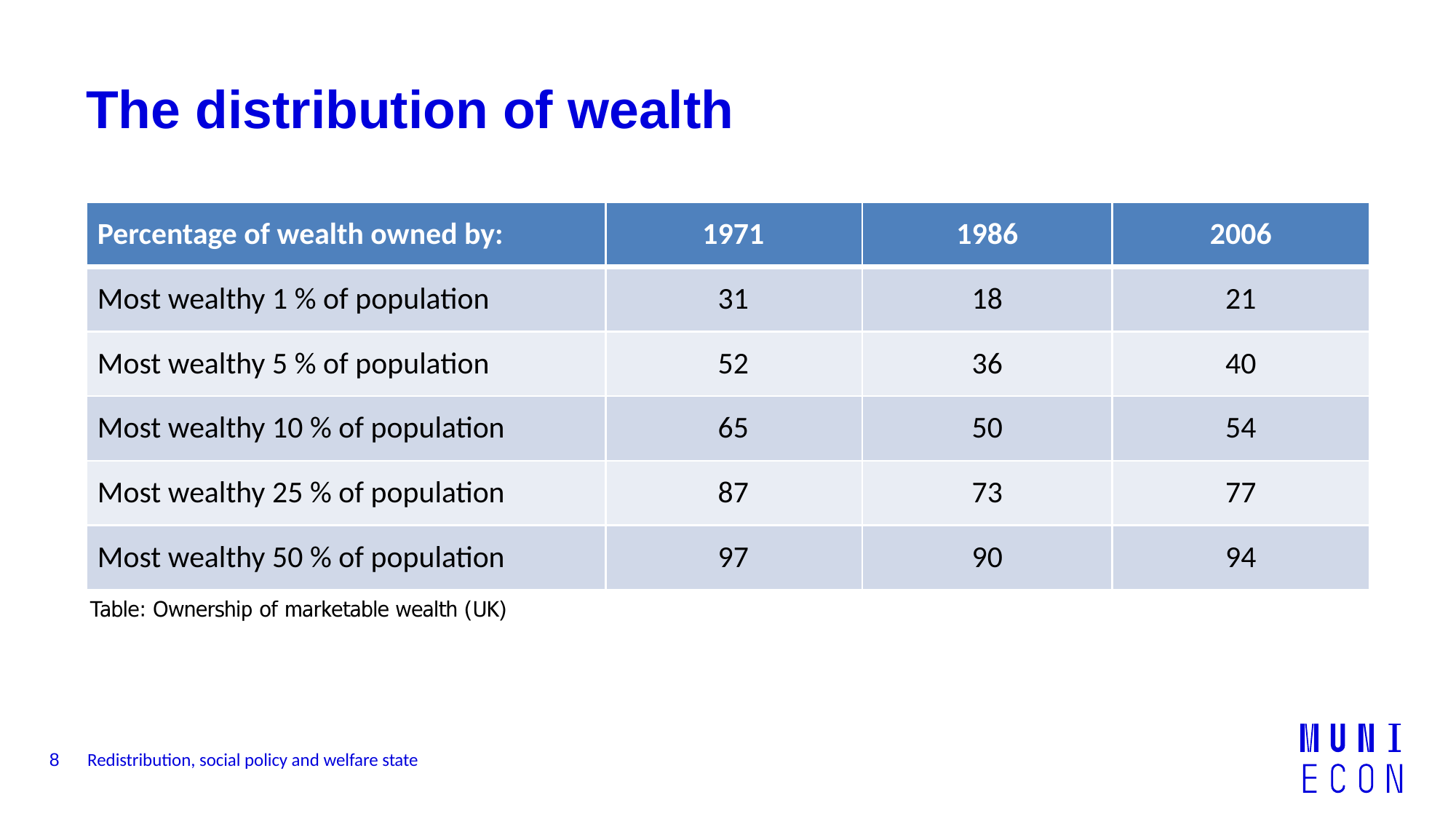

# The distribution of wealth
| Percentage of wealth owned by: | 1971 | 1986 | 2006 |
| --- | --- | --- | --- |
| Most wealthy 1 % of population | 31 | 18 | 21 |
| Most wealthy 5 % of population | 52 | 36 | 40 |
| Most wealthy 10 % of population | 65 | 50 | 54 |
| Most wealthy 25 % of population | 87 | 73 | 77 |
| Most wealthy 50 % of population | 97 | 90 | 94 |
Table: Ownership of marketable wealth (UK)
8
Redistribution, social policy and welfare state